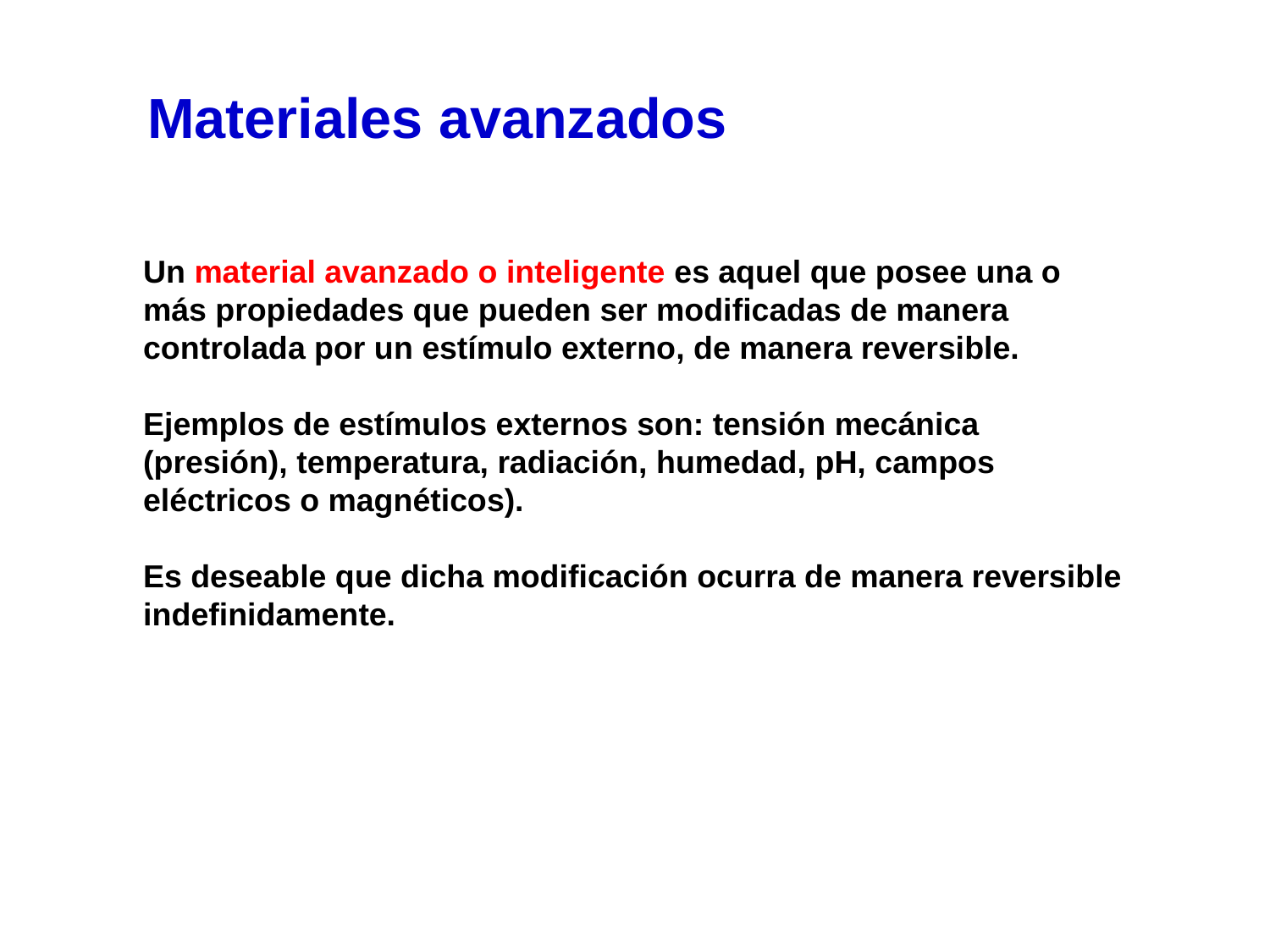

Materiales avanzados
Un material avanzado o inteligente es aquel que posee una o más propiedades que pueden ser modificadas de manera controlada por un estímulo externo, de manera reversible.

Ejemplos de estímulos externos son: tensión mecánica (presión), temperatura, radiación, humedad, pH, campos eléctricos o magnéticos).

Es deseable que dicha modificación ocurra de manera reversible indefinidamente.